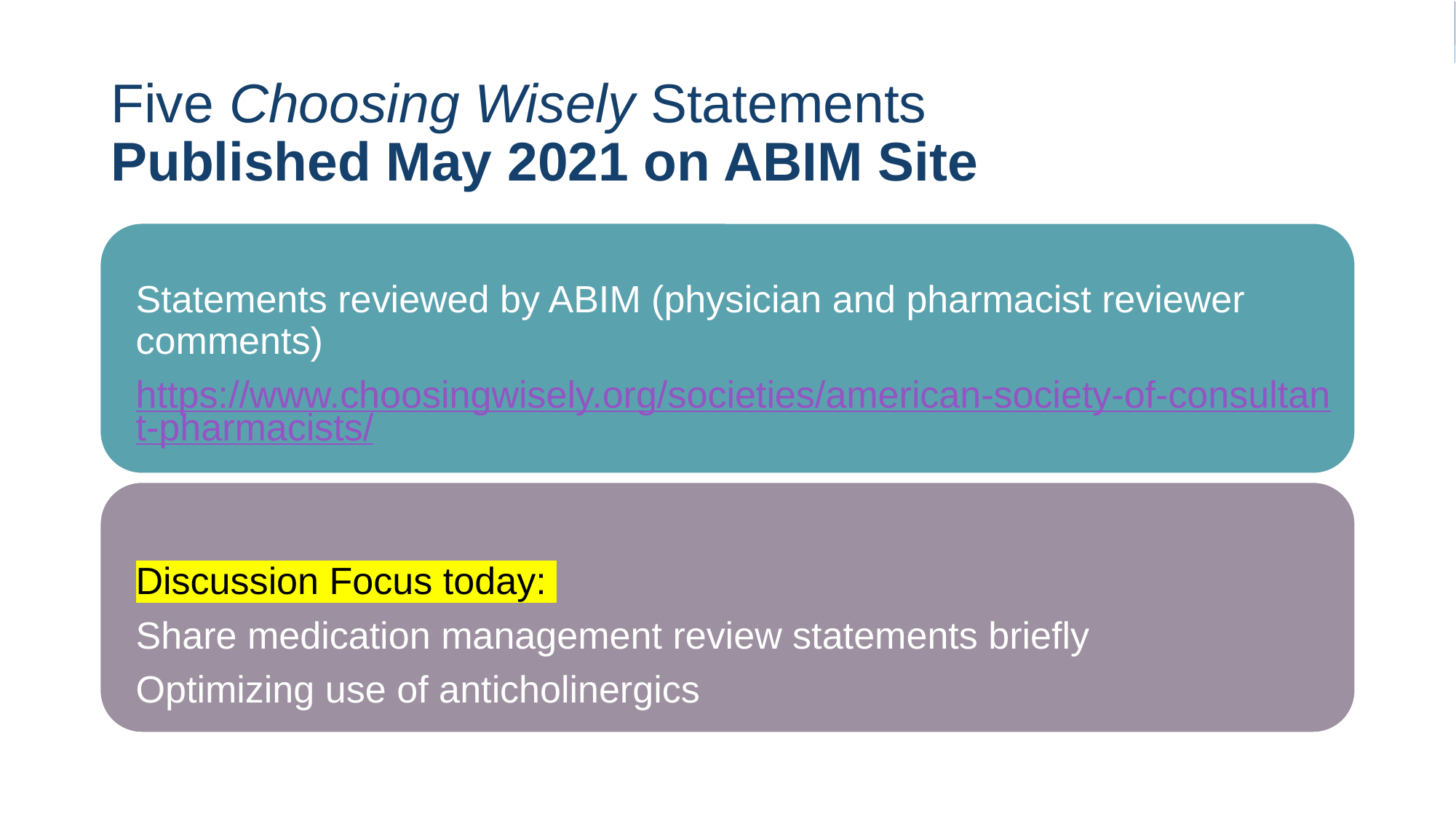

# Five Choosing Wisely Statements Published May 2021 on ABIM Site
Statements reviewed by ABIM (physician and pharmacist reviewer comments)
https://www.choosingwisely.org/societies/american-society-of-consultant-pharmacists/

Discussion Focus today:
Share medication management review statements briefly
Optimizing use of anticholinergics